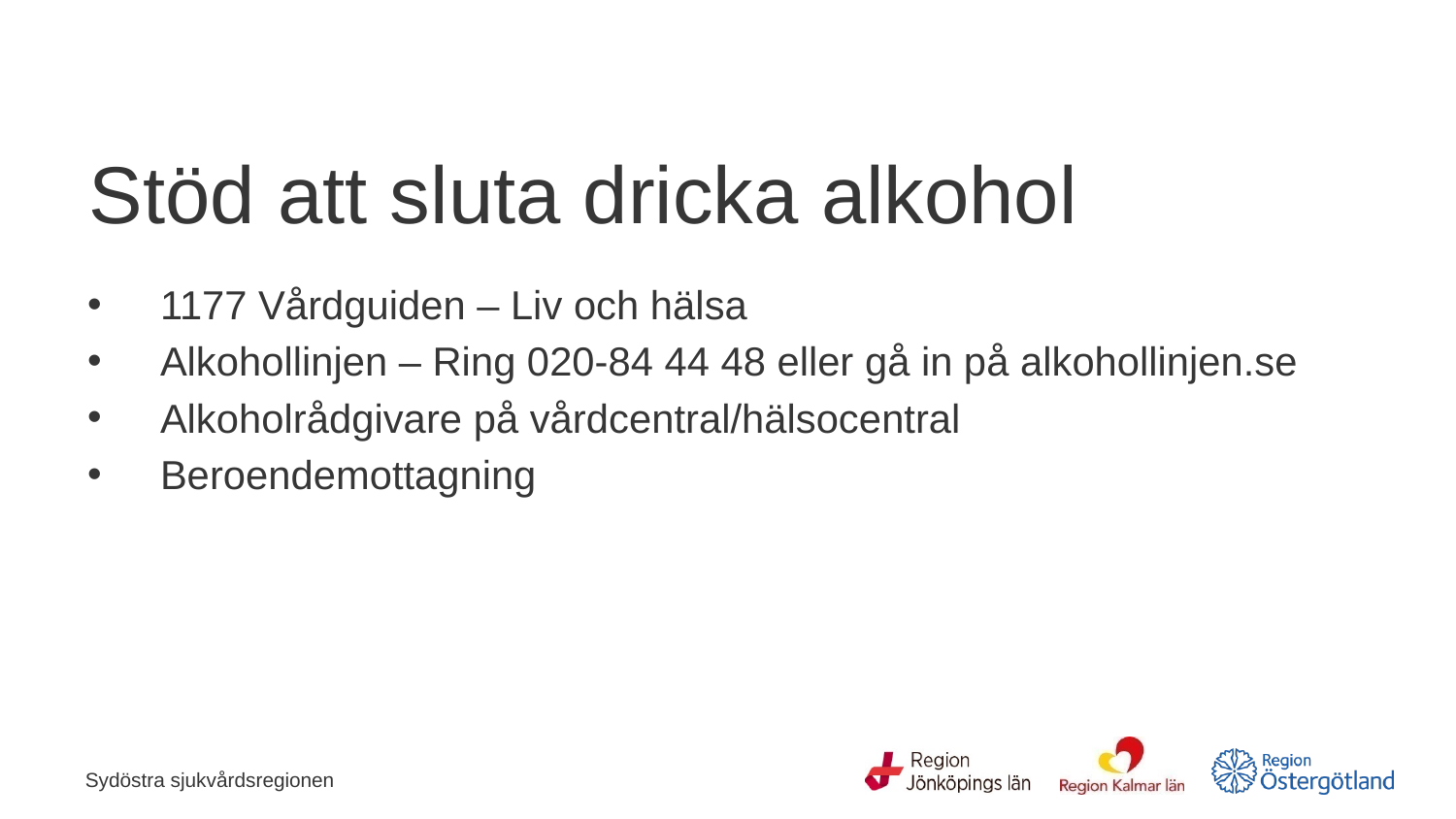

# Stöd att sluta dricka alkohol
1177 Vårdguiden – Liv och hälsa
Alkohollinjen – Ring 020-84 44 48 eller gå in på alkohollinjen.se
Alkoholrådgivare på vårdcentral/hälsocentral
Beroendemottagning